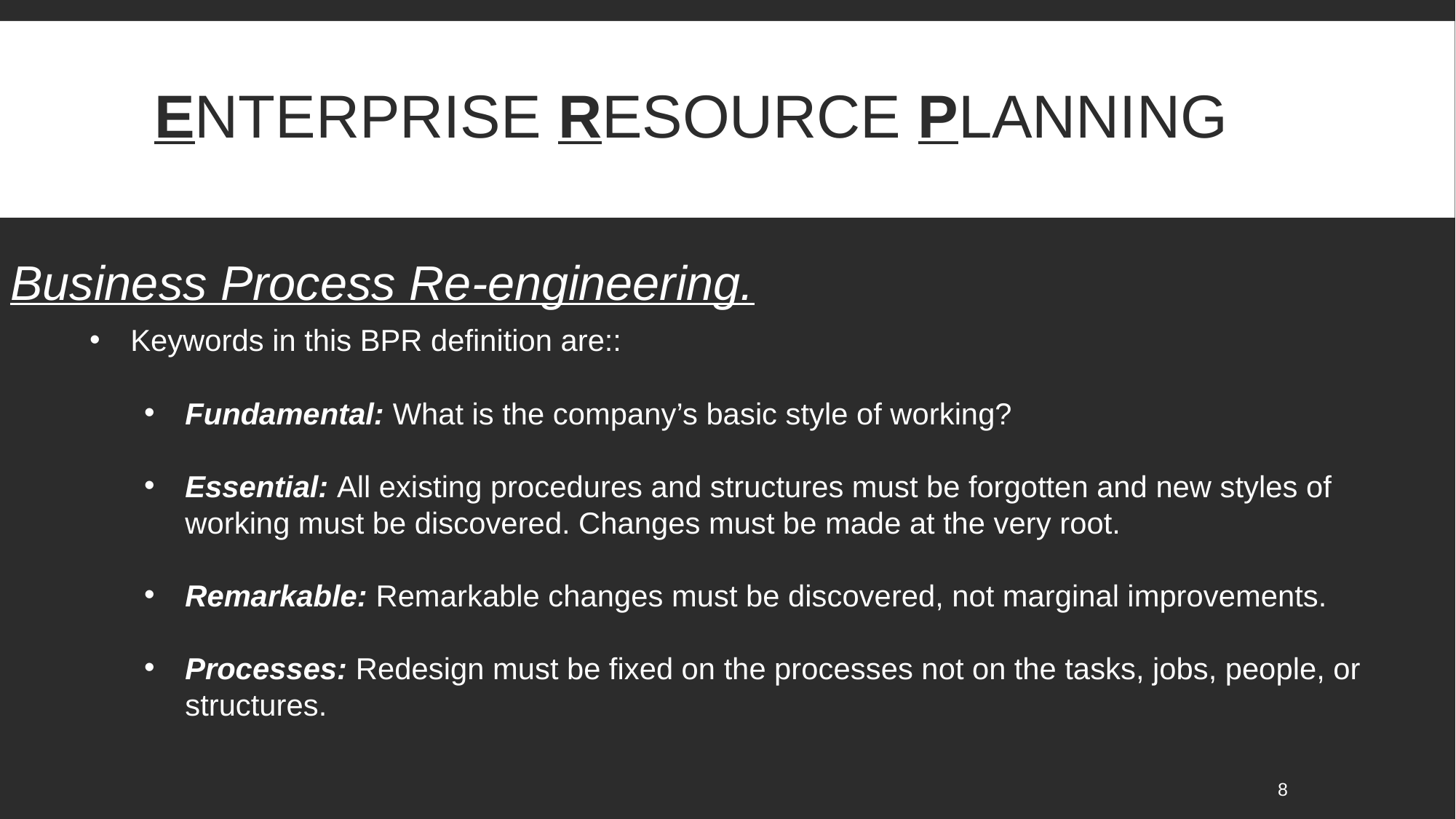

# Enterprise Resource Planning
Business Process Re-engineering.
Keywords in this BPR definition are::

Fundamental: What is the company’s basic style of working?

Essential: All existing procedures and structures must be forgotten and new styles of working must be discovered. Changes must be made at the very root.

Remarkable: Remarkable changes must be discovered, not marginal improvements.

Processes: Redesign must be fixed on the processes not on the tasks, jobs, people, or structures.
8